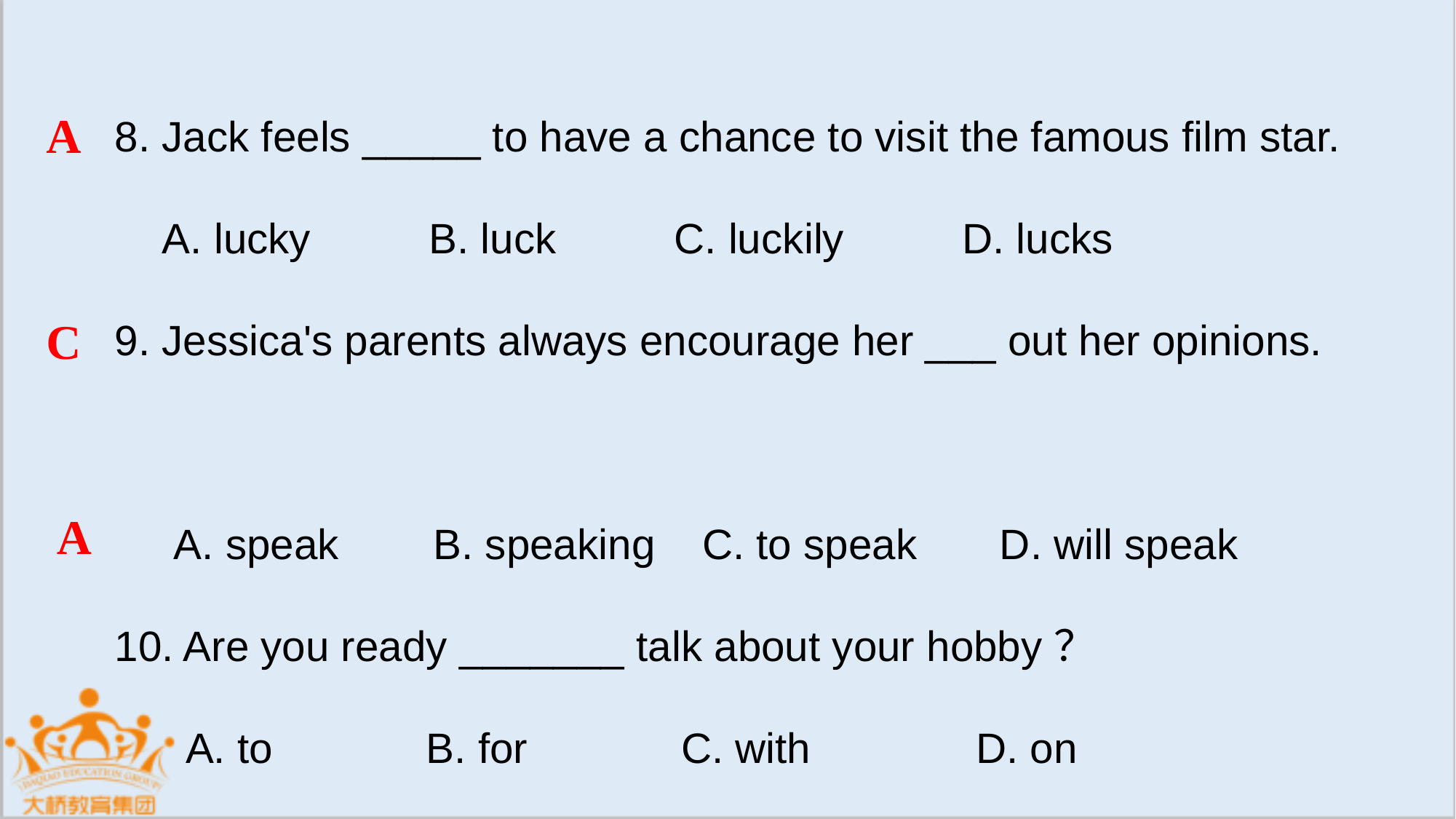

8. Jack feels _____ to have a chance to visit the famous film star.
    A. lucky          B. luck          C. luckily          D. lucks
9. Jessica's parents always encourage her ___ out her opinions.
     A. speak        B. speaking    C. to speak       D. will speak
10. Are you ready _______ talk about your hobby？
      A. to             B. for             C. with              D. on
A
C
A